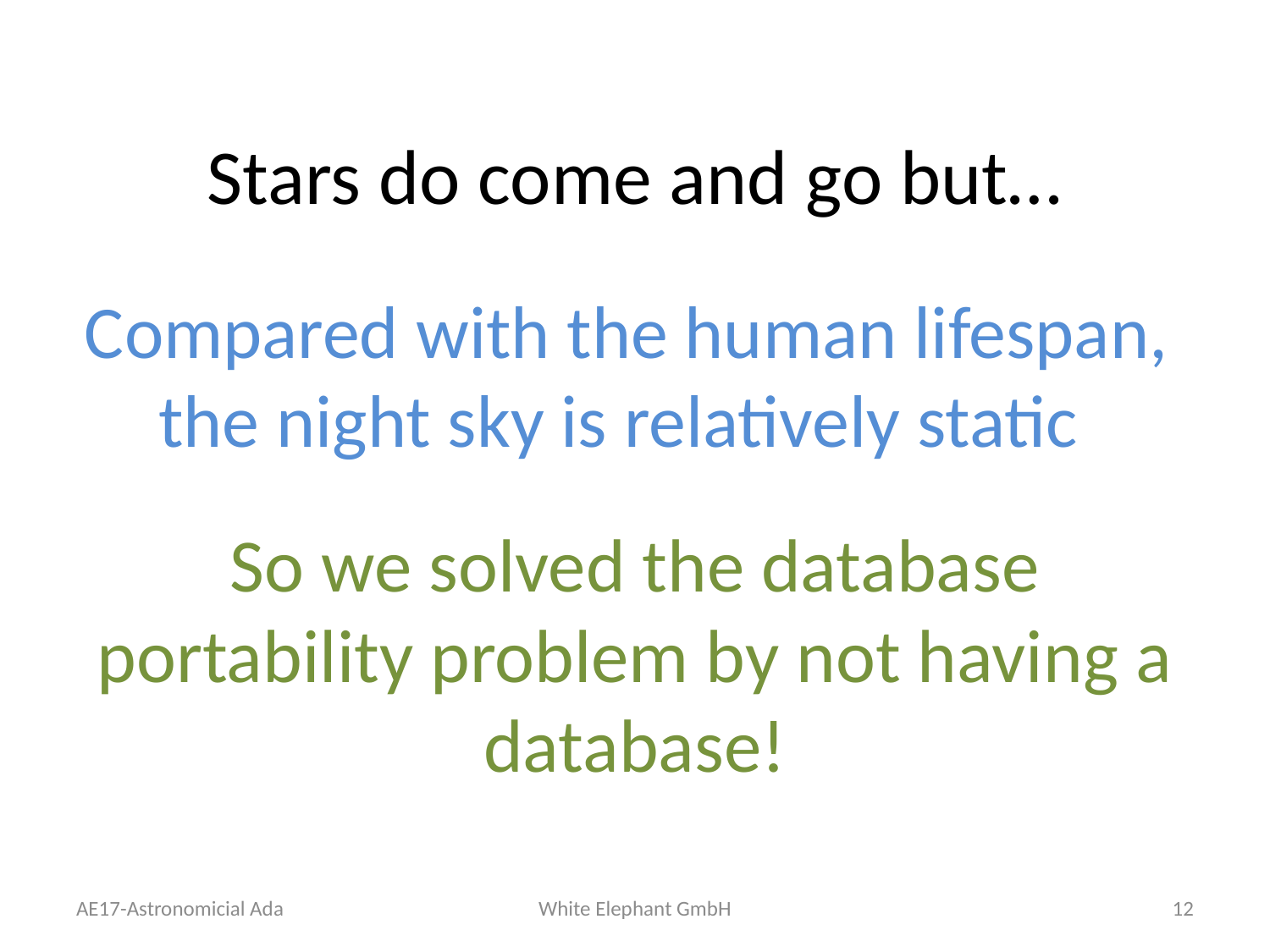

Stars do come and go but…
Compared with the human lifespan, the night sky is relatively static
So we solved the database portability problem by not having a database!
AE17-Astronomicial Ada
White Elephant GmbH
12